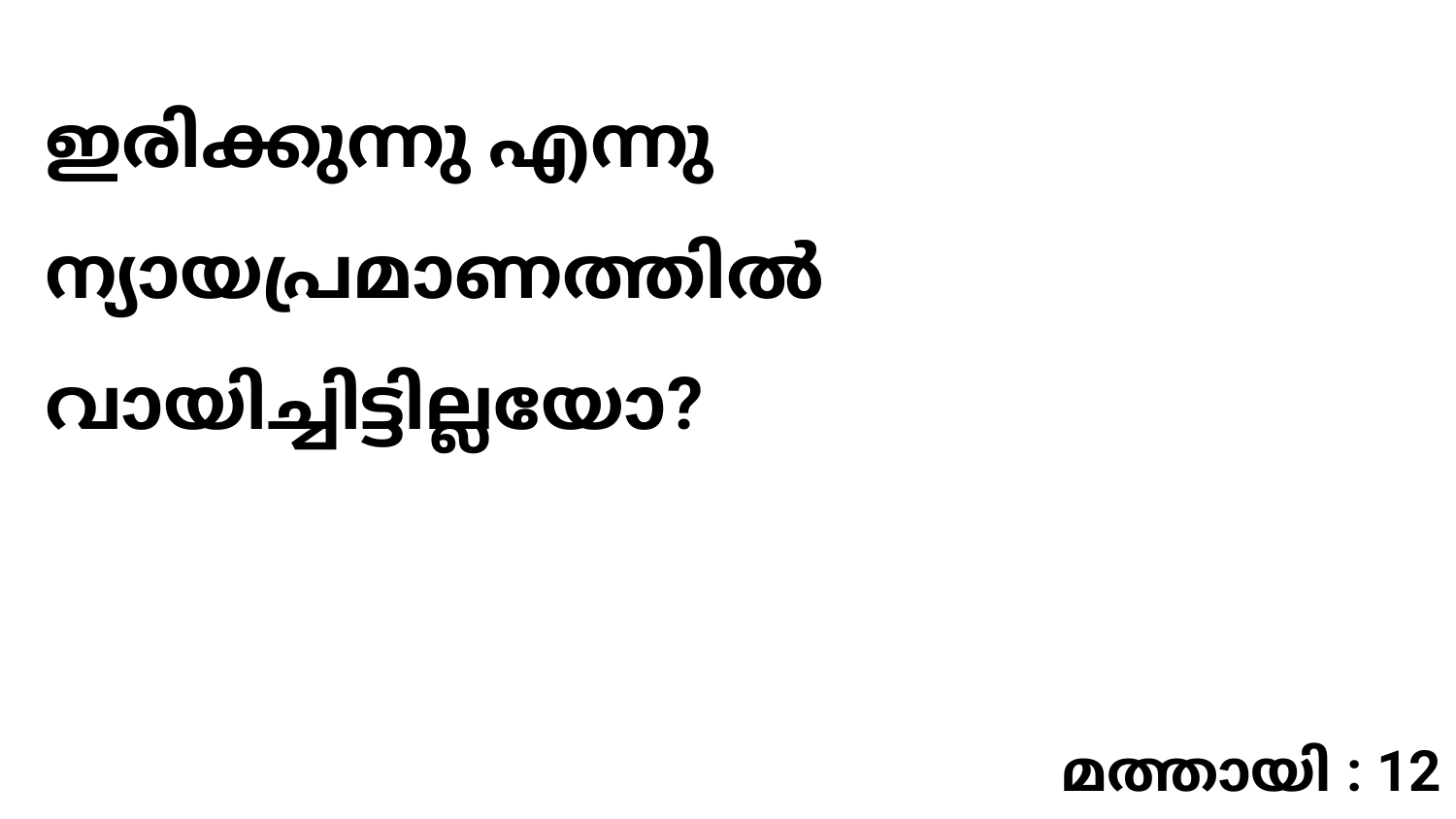

ഇരിക്കുന്നു എന്നു ന്യായപ്രമാണത്തിൽ വായിച്ചിട്ടില്ലയോ?
മത്തായി : 12